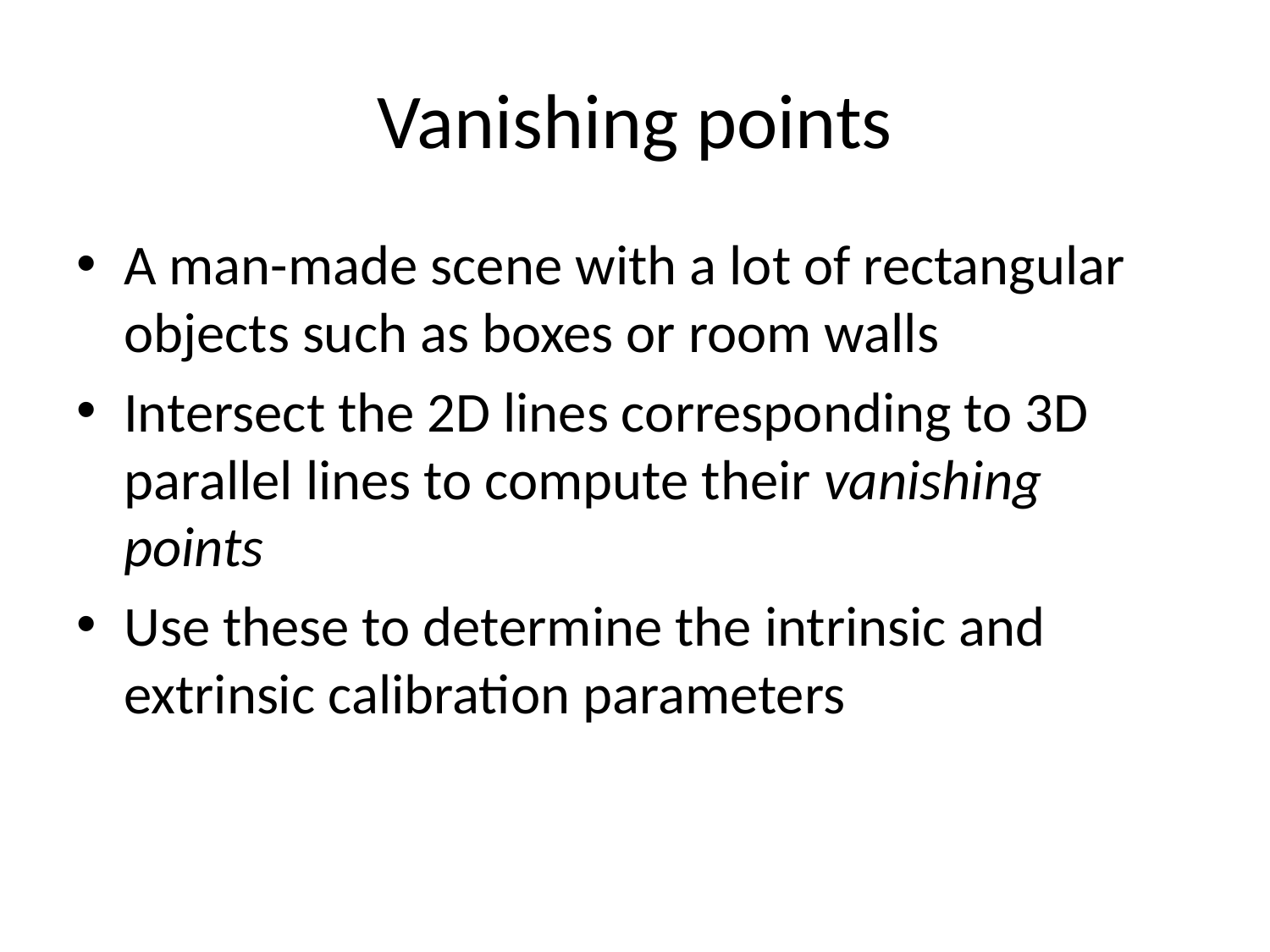

# Vanishing points
A man-made scene with a lot of rectangular objects such as boxes or room walls
Intersect the 2D lines corresponding to 3D parallel lines to compute their vanishing points
Use these to determine the intrinsic and extrinsic calibration parameters